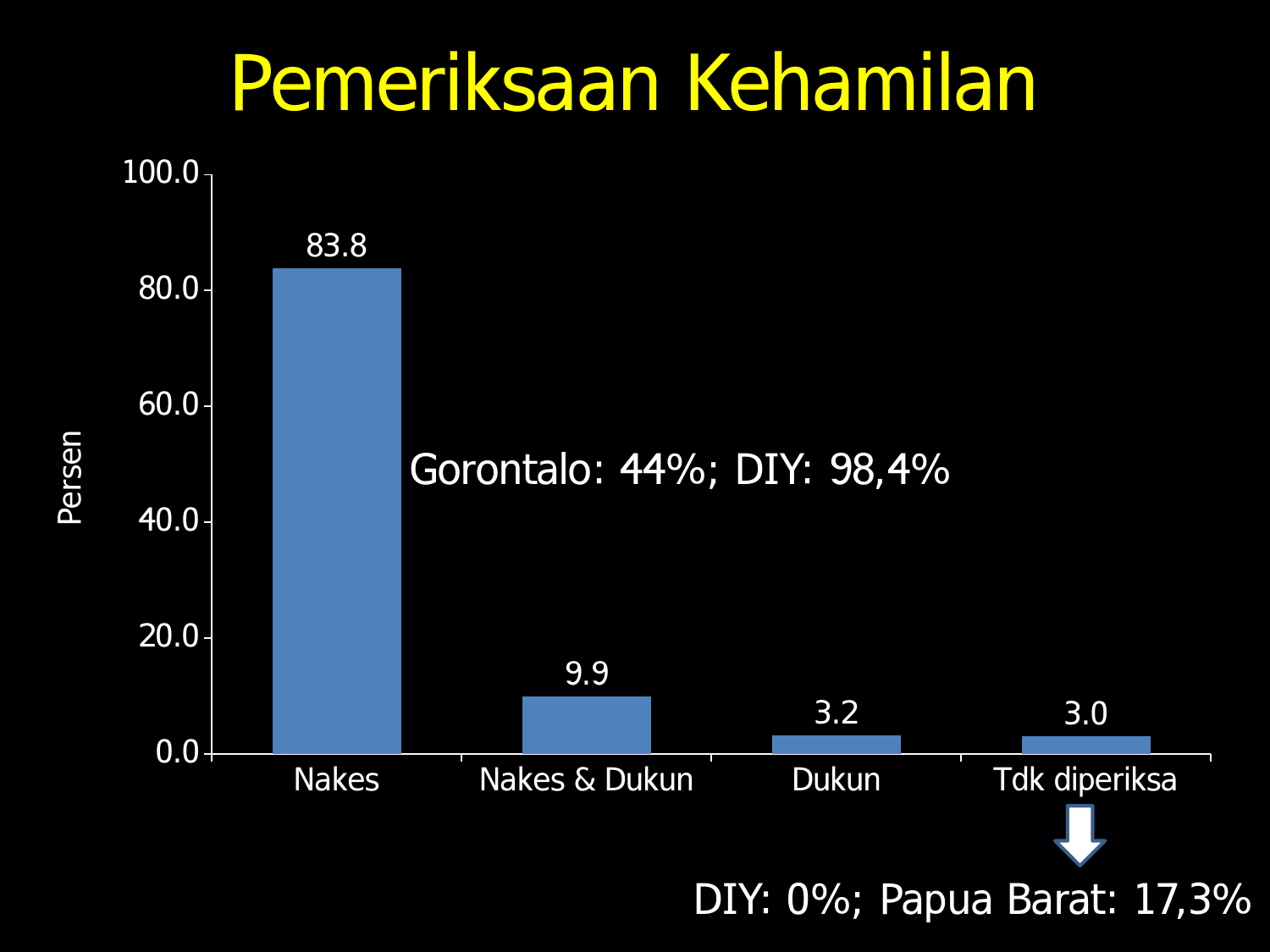

# Pemeriksaan Kehamilan

### Chart

| Category | % |
|---|---|
| Nakes | 83.79275417914553 |
| Nakes & Dukun | 9.949000586377972 |
| Dukun | 3.2219111825921503 |
| Tdk diperiksa | 3.0363340518843387 |
Gorontalo: 44%; DIY: 98,4%

DIY: 0%; Papua Barat: 17,3%